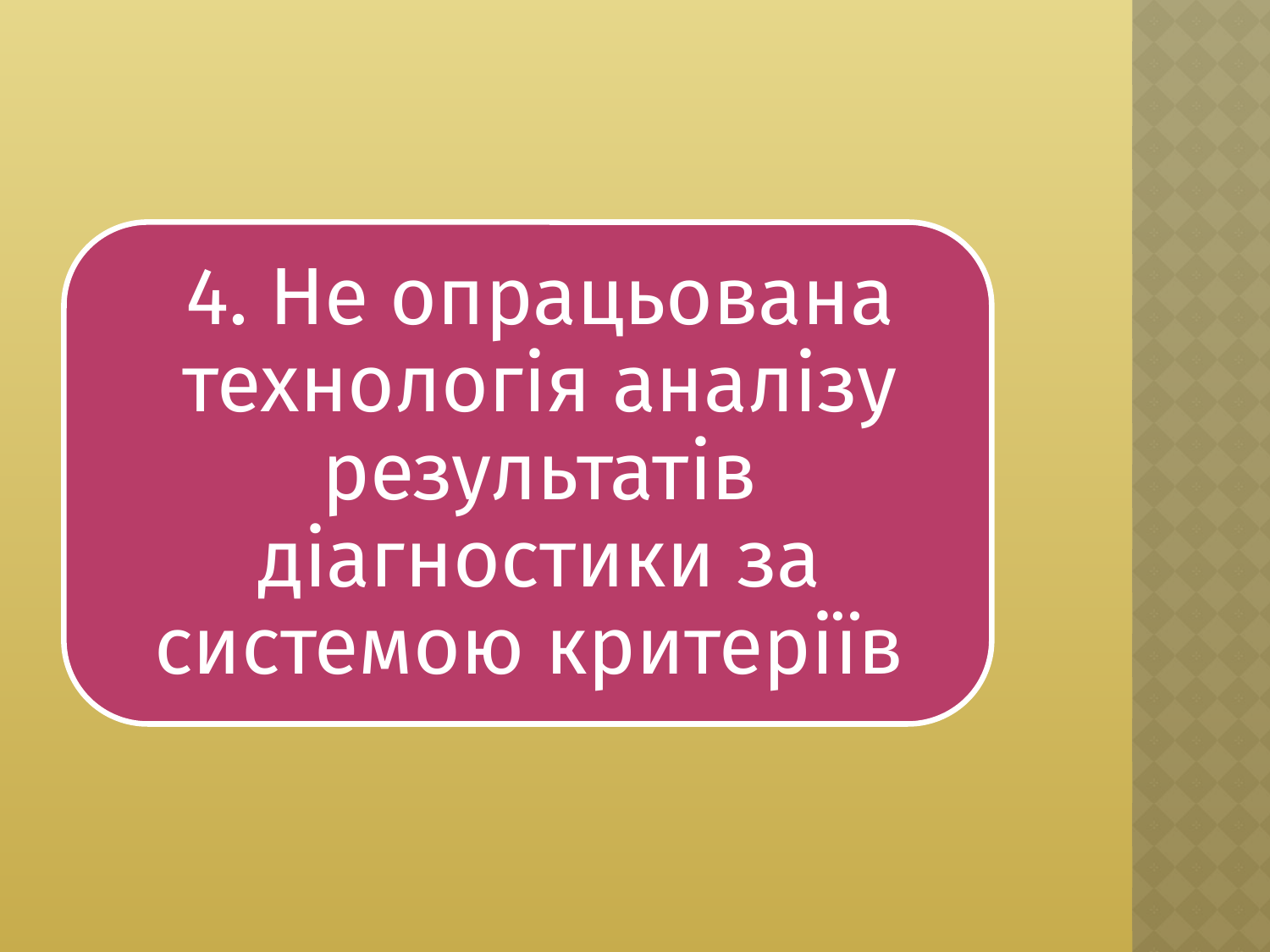

#
4. Не опрацьована технологія аналізу результатів діагностики за системою критеріїв